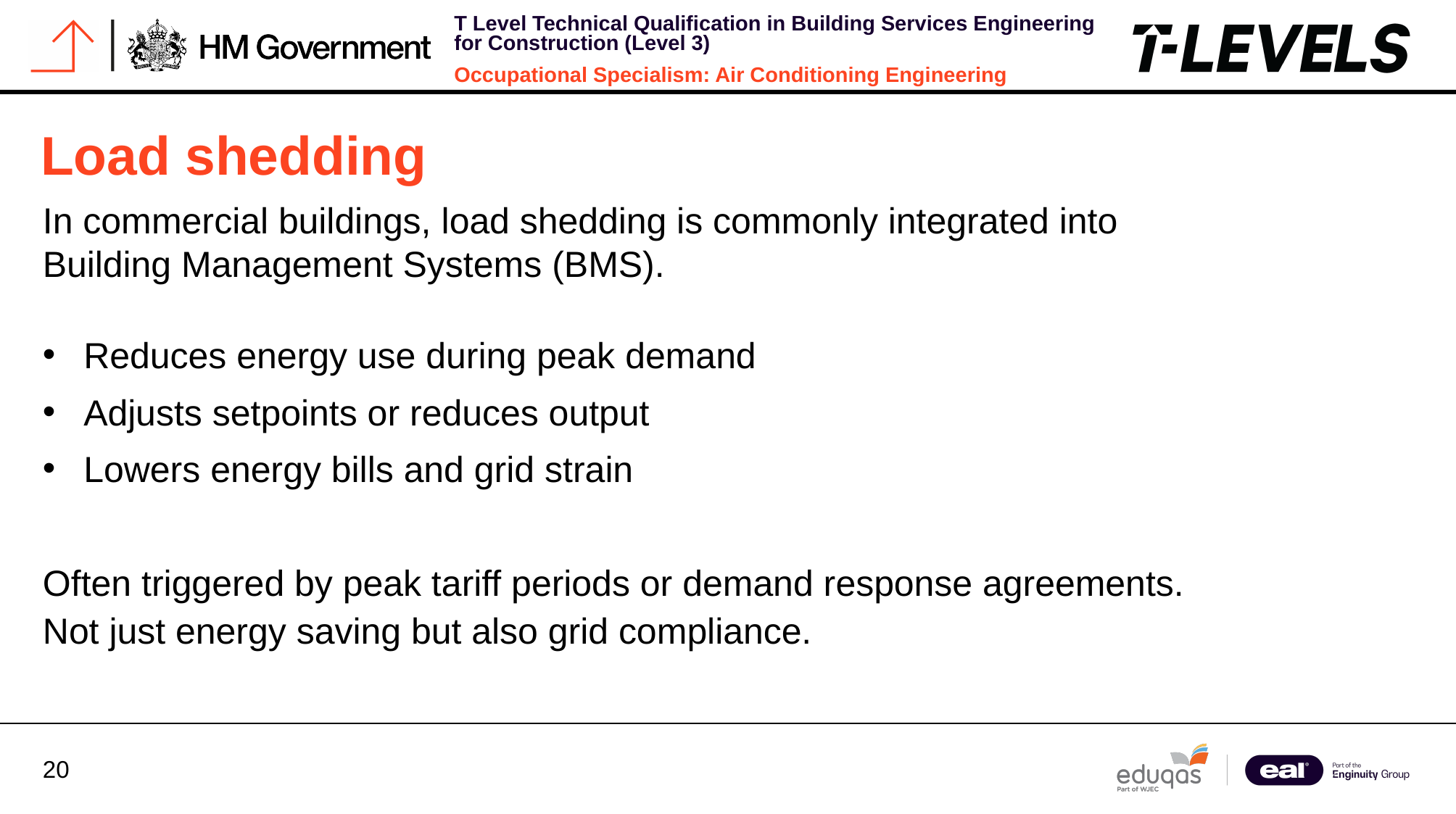

Load shedding
In commercial buildings, load shedding is commonly integrated into Building Management Systems (BMS).
Reduces energy use during peak demand
Adjusts setpoints or reduces output
Lowers energy bills and grid strain

Often triggered by peak tariff periods or demand response agreements. Not just energy saving but also grid compliance.